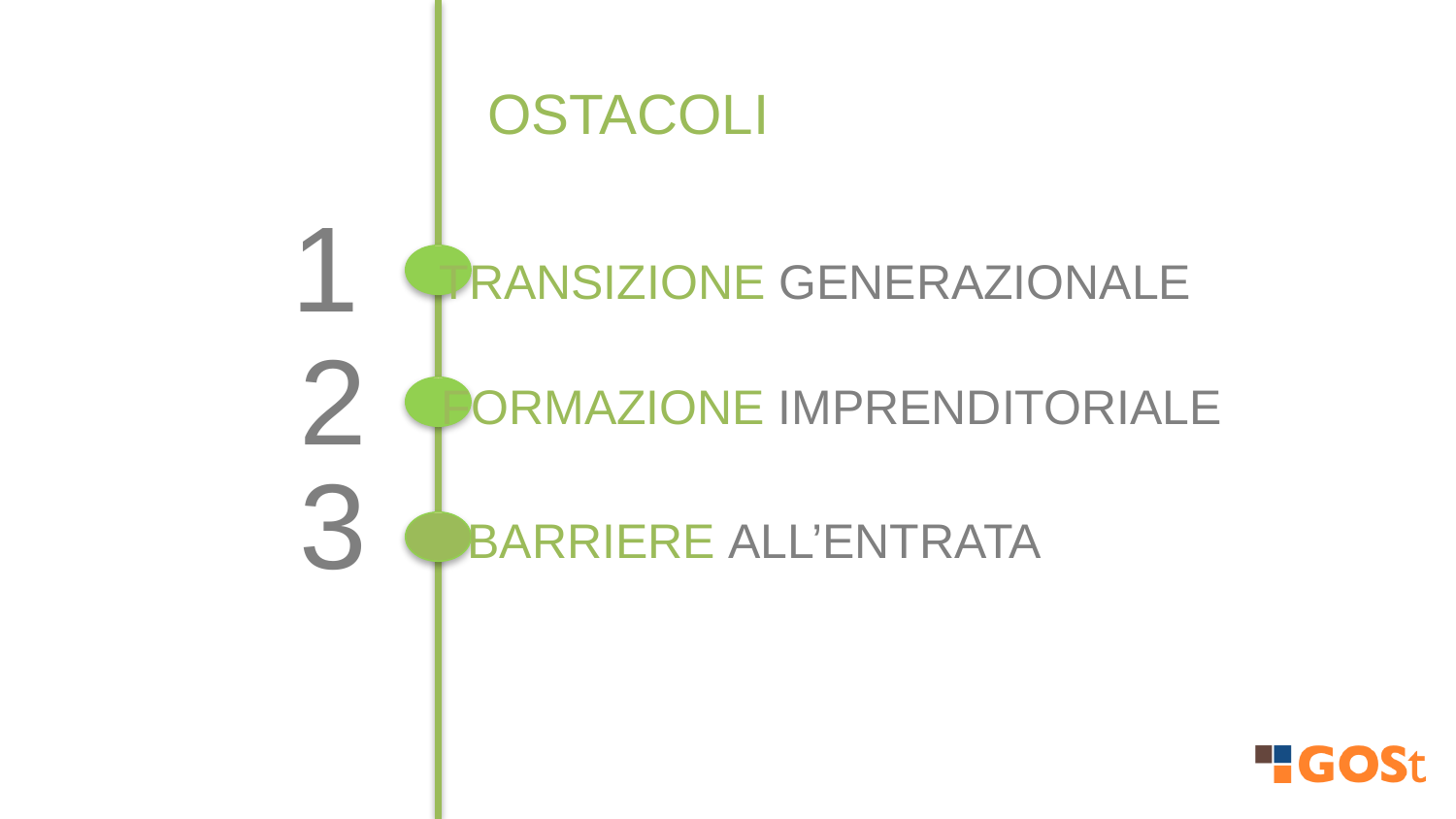

Ostacoli
1
Transizione generazionale

2
Formazione imprenditoriale

3
Barriere all’entrata